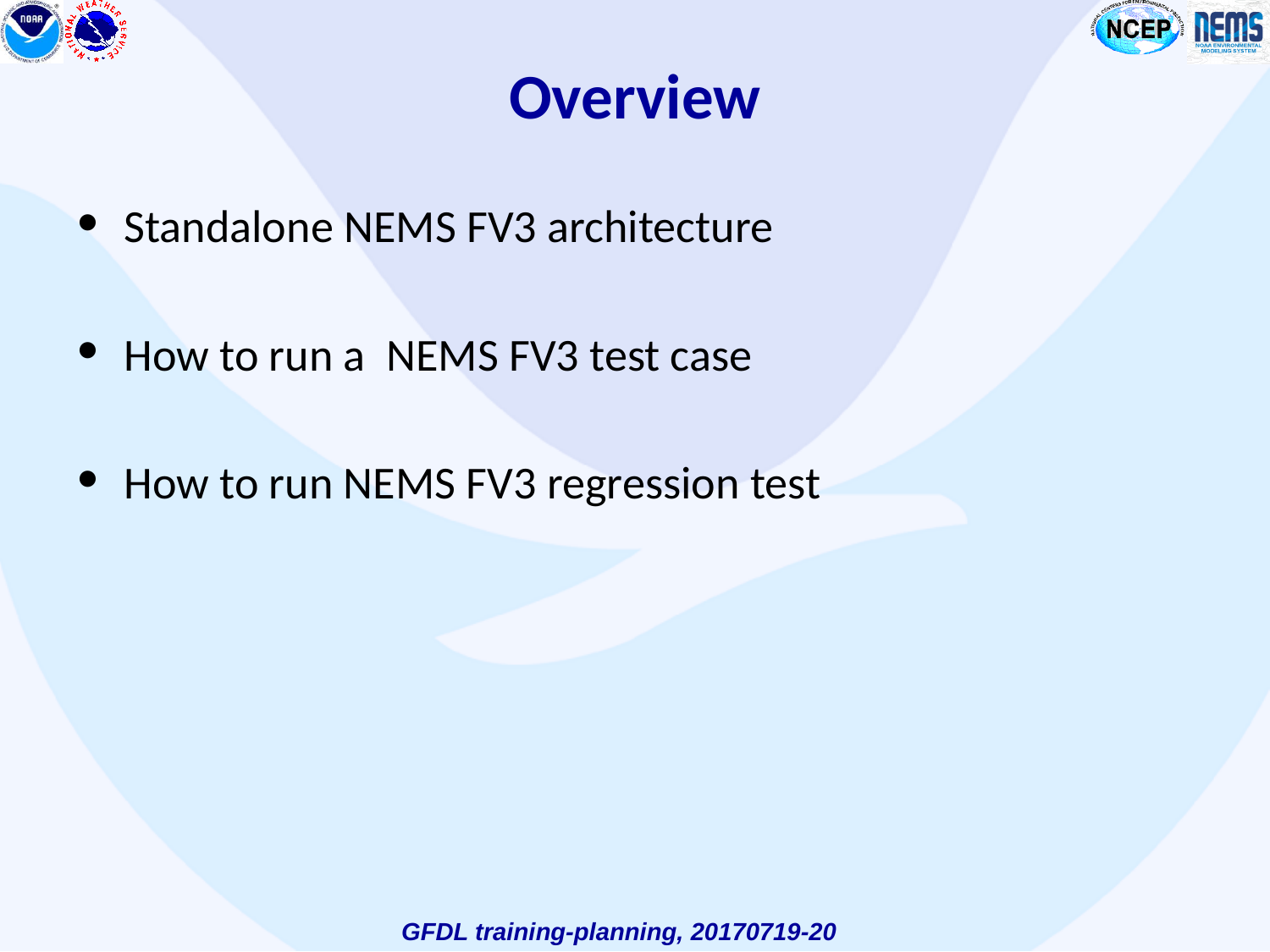

# Overview
Standalone NEMS FV3 architecture

How to run a  NEMS FV3 test case

How to run NEMS FV3 regression test

GFDL training-planning, 20170719-20